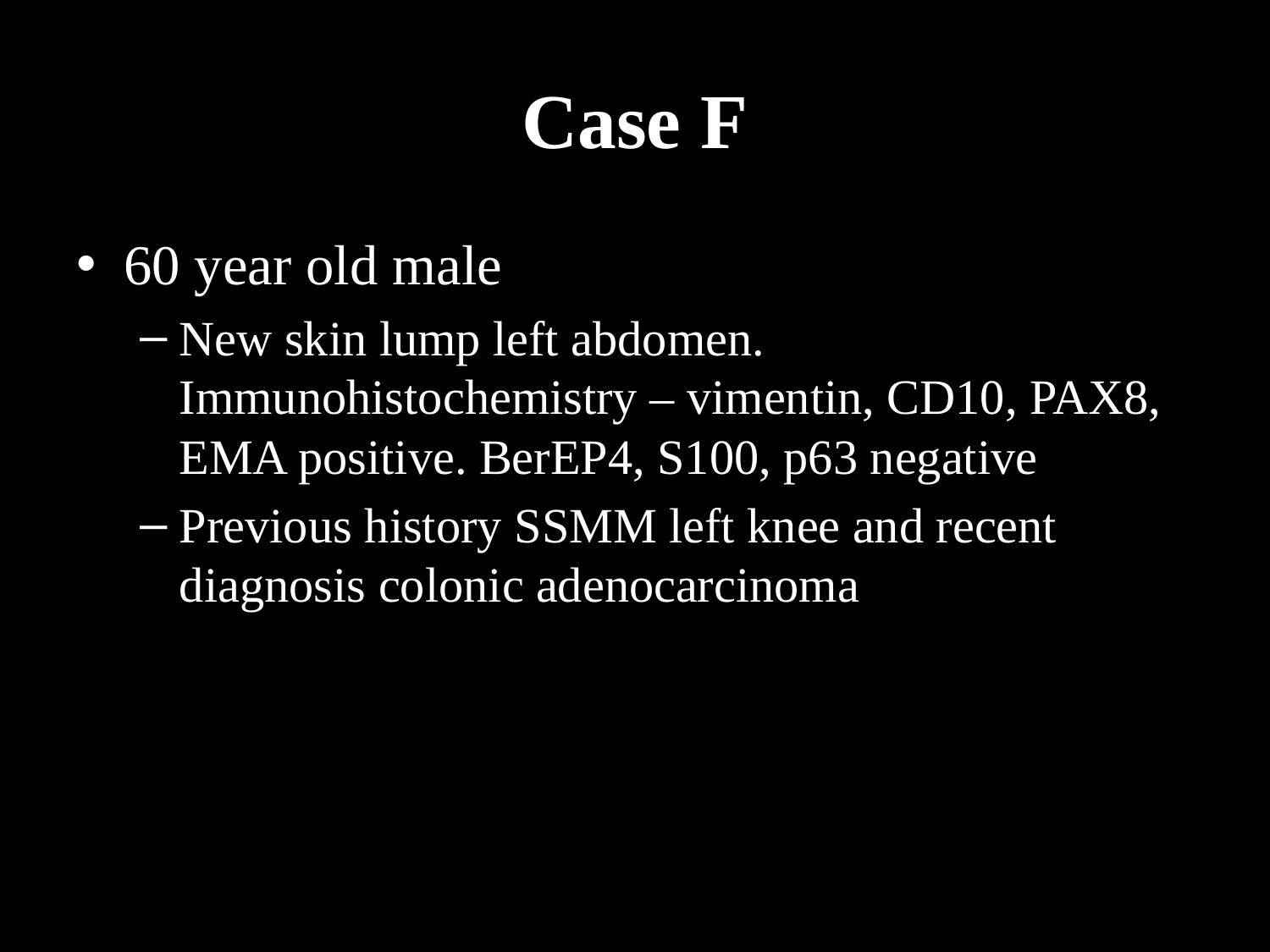

# Case F
60 year old male
New skin lump left abdomen. Immunohistochemistry – vimentin, CD10, PAX8, EMA positive. BerEP4, S100, p63 negative
Previous history SSMM left knee and recent diagnosis colonic adenocarcinoma